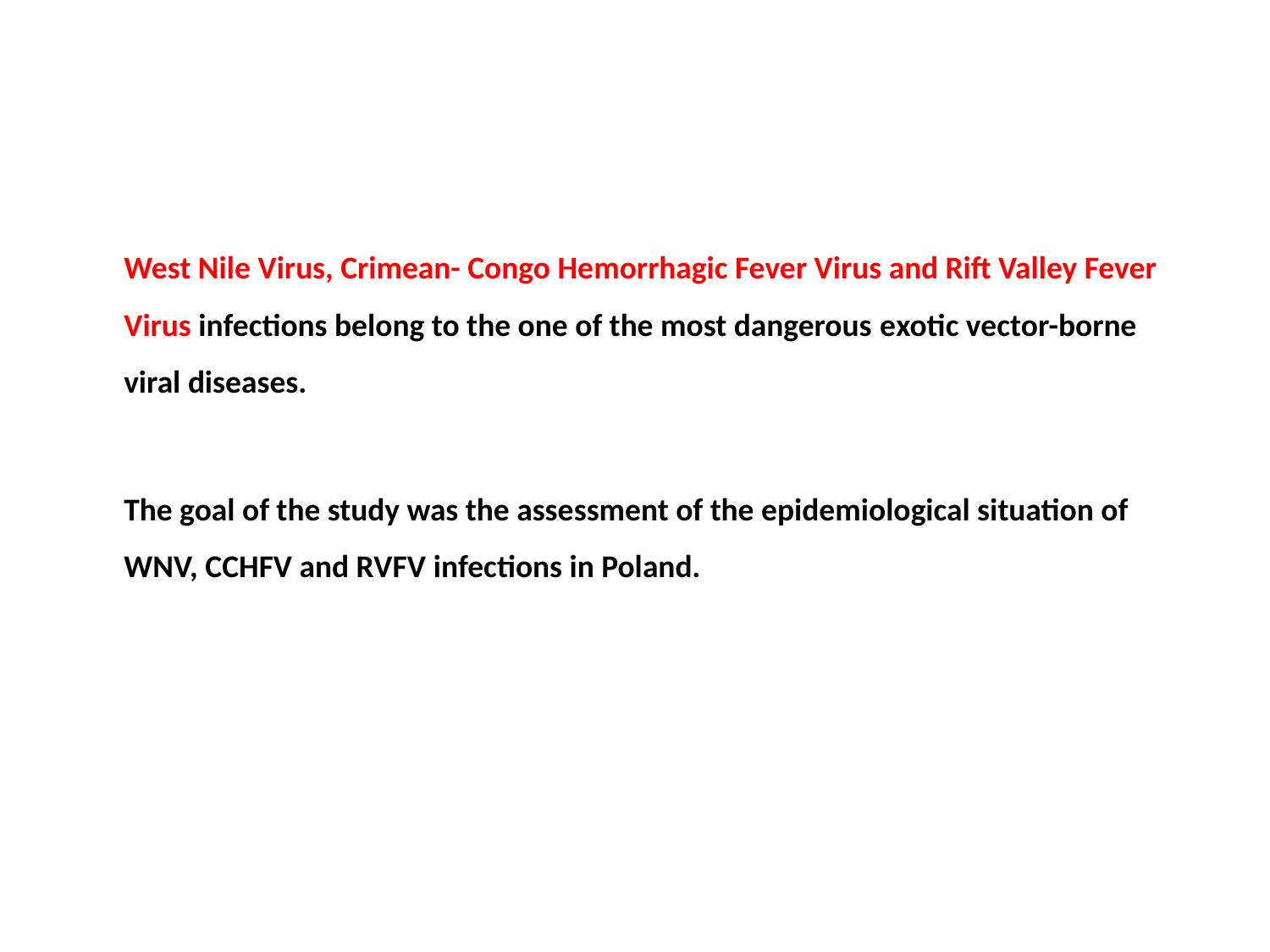

#
	West Nile Virus, Crimean- Congo Hemorrhagic Fever Virus and Rift Valley Fever Virus infections belong to the one of the most dangerous exotic vector-borne viral diseases.

	The goal of the study was the assessment of the epidemiological situation of WNV, CCHFV and RVFV infections in Poland.